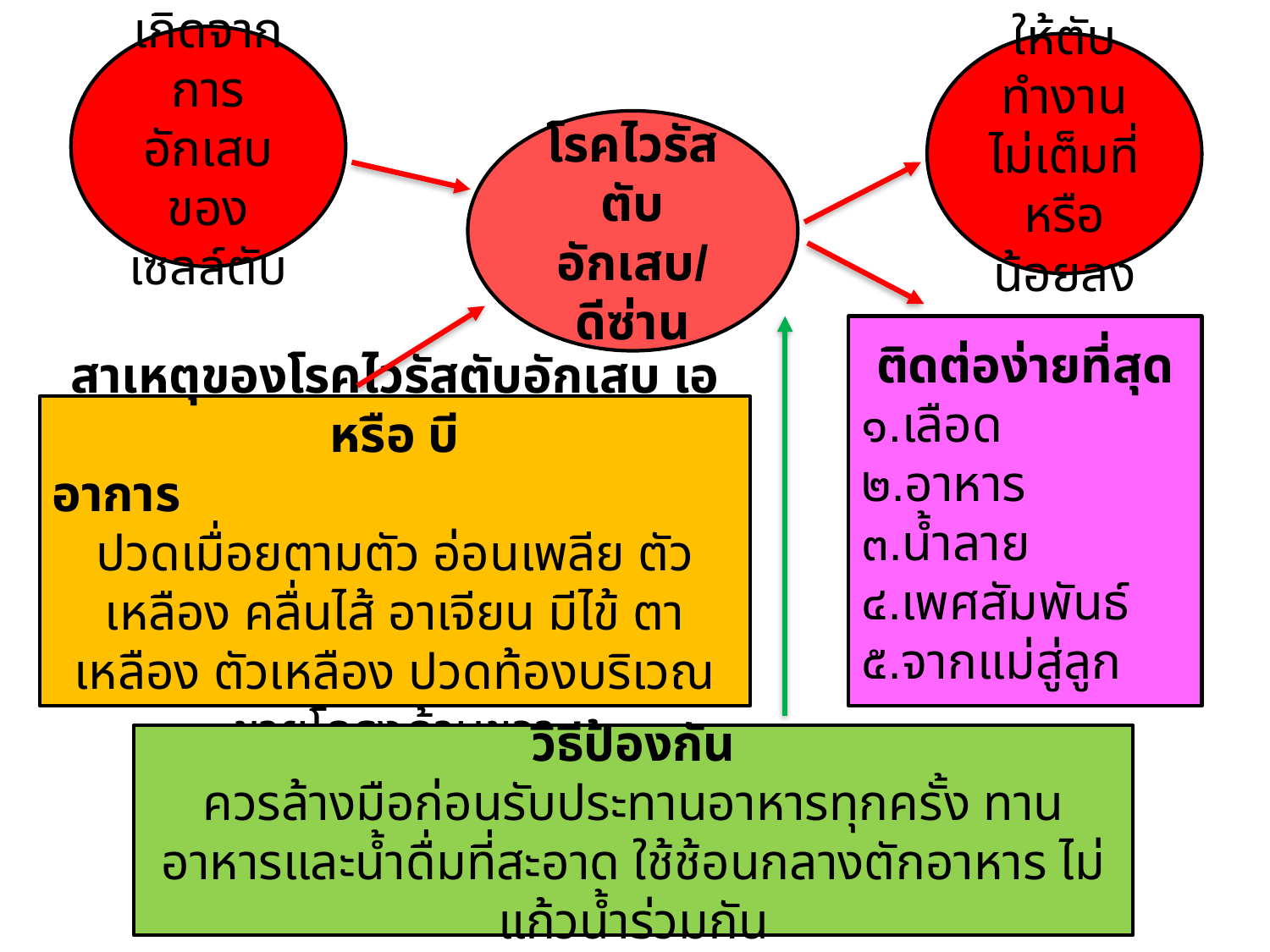

เกิดจากการอักเสบของเซลล์ตับ
ให้ตับทำงานไม่เต็มที่หรือน้อยลง
โรคไวรัสตับอักเสบ/ดีซ่าน
ติดต่อง่ายที่สุด
๑.เลือด
๒.อาหาร
๓.น้ำลาย
๔.เพศสัมพันธ์
๕.จากแม่สู่ลูก
สาเหตุของโรคไวรัสตับอักเสบ เอ หรือ บี
อาการ
ปวดเมื่อยตามตัว อ่อนเพลีย ตัวเหลือง คลื่นไส้ อาเจียน มีไข้ ตาเหลือง ตัวเหลือง ปวดท้องบริเวณชายโครงด้านขวา
วิธีป้องกัน
ควรล้างมือก่อนรับประทานอาหารทุกครั้ง ทานอาหารและน้ำดื่มที่สะอาด ใช้ช้อนกลางตักอาหาร ไม่แก้วน้ำร่วมกัน